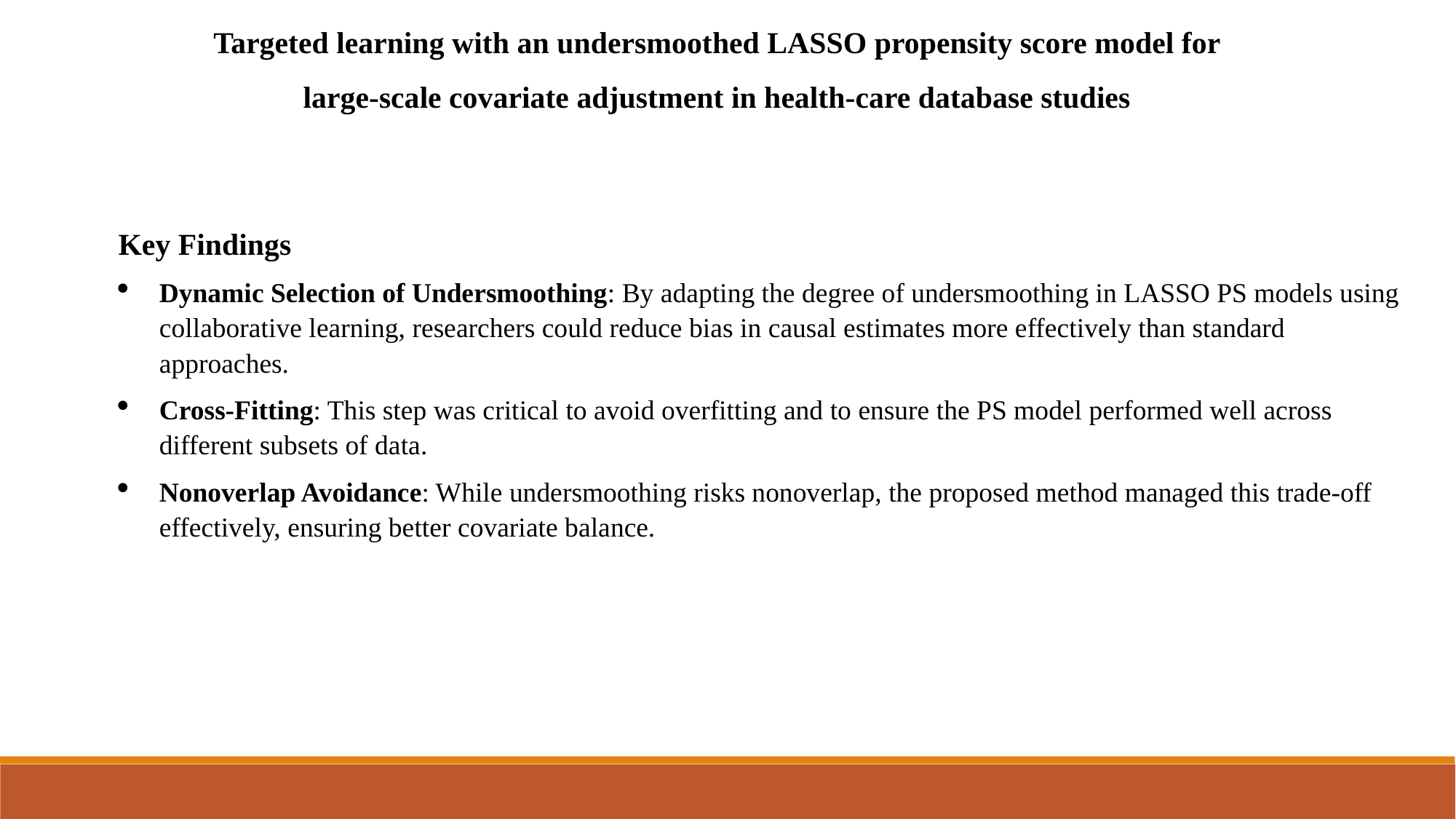

Targeted learning with an undersmoothed LASSO propensity score model for large-scale covariate adjustment in health-care database studies
Key Findings
Dynamic Selection of Undersmoothing: By adapting the degree of undersmoothing in LASSO PS models using collaborative learning, researchers could reduce bias in causal estimates more effectively than standard approaches.
Cross-Fitting: This step was critical to avoid overfitting and to ensure the PS model performed well across different subsets of data.
Nonoverlap Avoidance: While undersmoothing risks nonoverlap, the proposed method managed this trade-off effectively, ensuring better covariate balance.